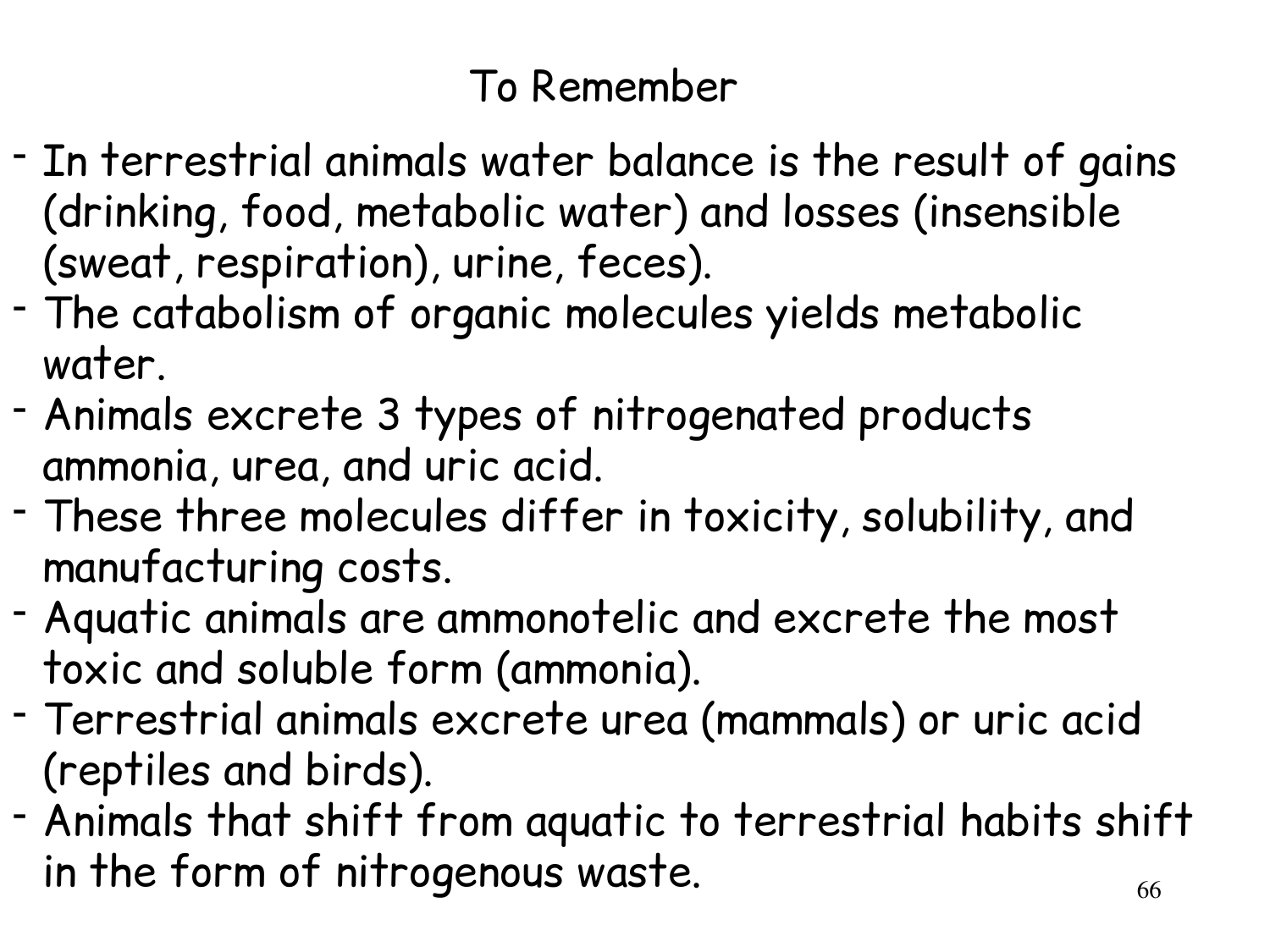

To Remember
In terrestrial animals water balance is the result of gains (drinking, food, metabolic water) and losses (insensible (sweat, respiration), urine, feces).
The catabolism of organic molecules yields metabolic water.
Animals excrete 3 types of nitrogenated products ammonia, urea, and uric acid.
These three molecules differ in toxicity, solubility, and manufacturing costs.
Aquatic animals are ammonotelic and excrete the most toxic and soluble form (ammonia).
Terrestrial animals excrete urea (mammals) or uric acid (reptiles and birds).
Animals that shift from aquatic to terrestrial habits shift in the form of nitrogenous waste.
66